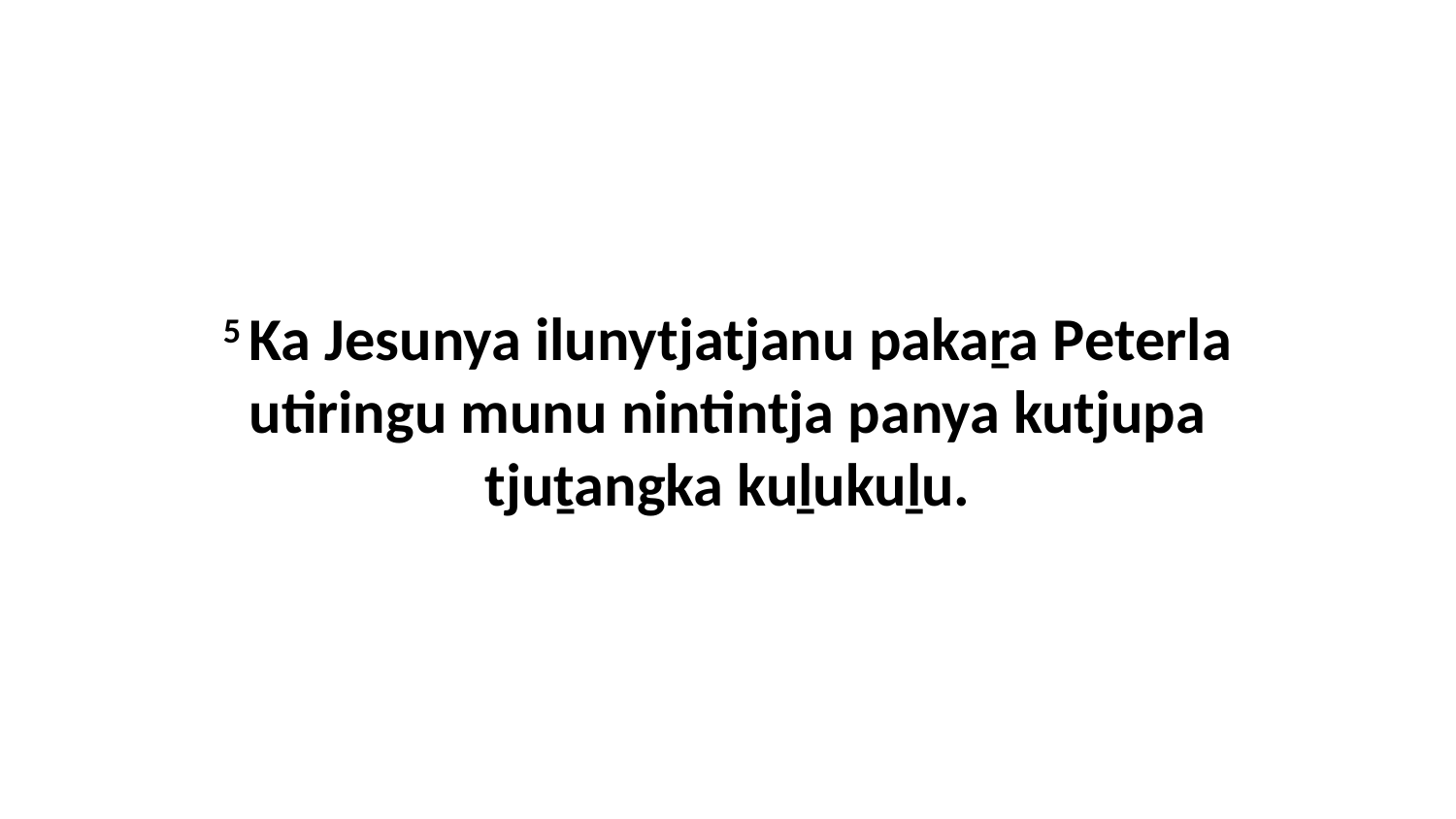

5 Ka Jesunya ilunytjatjanu pakaṟa Peterla utiringu munu nintintja panya kutjupa tjuṯangka kuḻukuḻu.